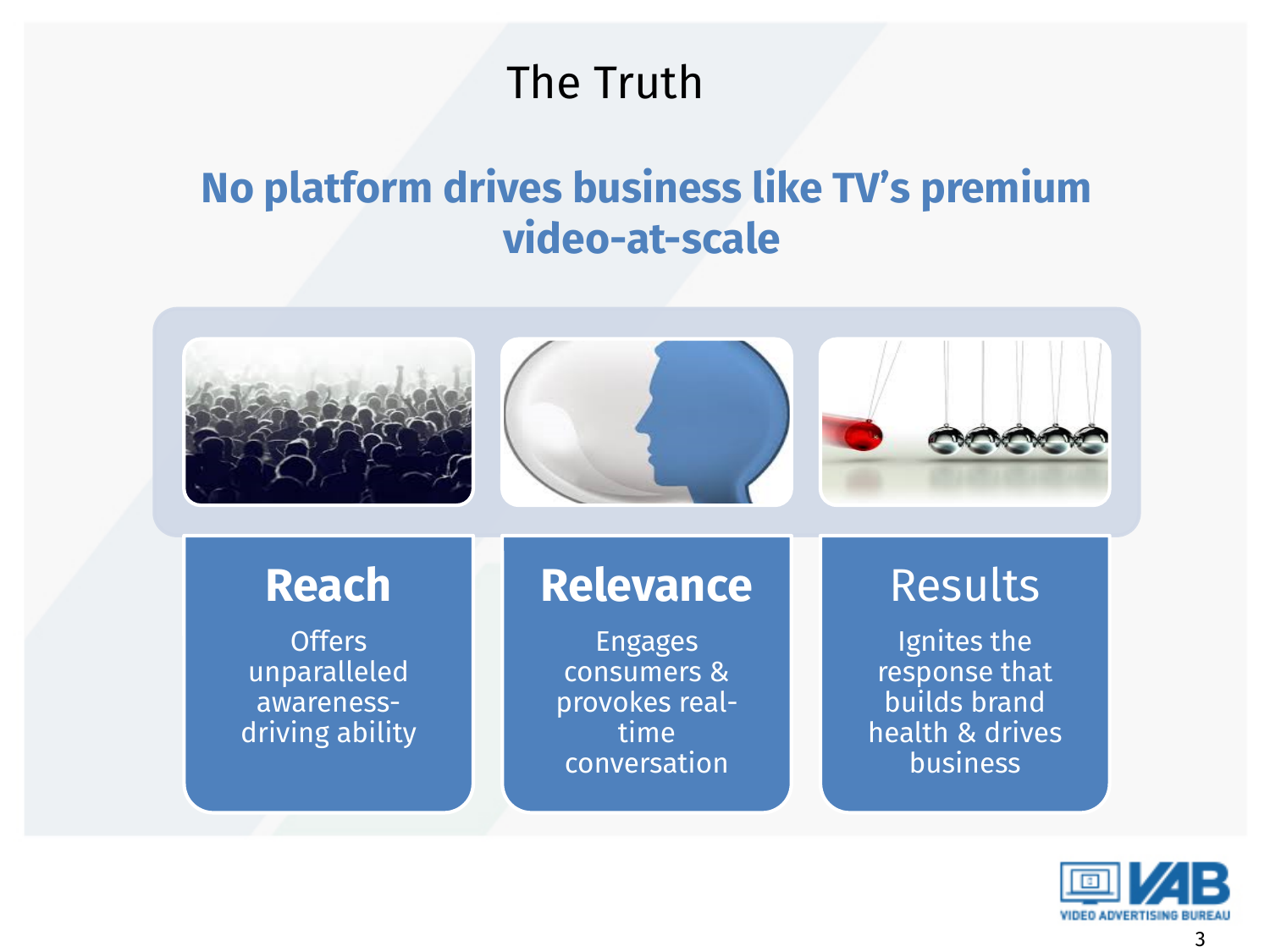

# The Truth
No platform drives business like TV’s premium video-at-scale
Reach
Offers unparalleled awareness-driving ability
Relevance
Engages consumers & provokes real-time conversation
Results
Ignites the response that builds brand health & drives business
3